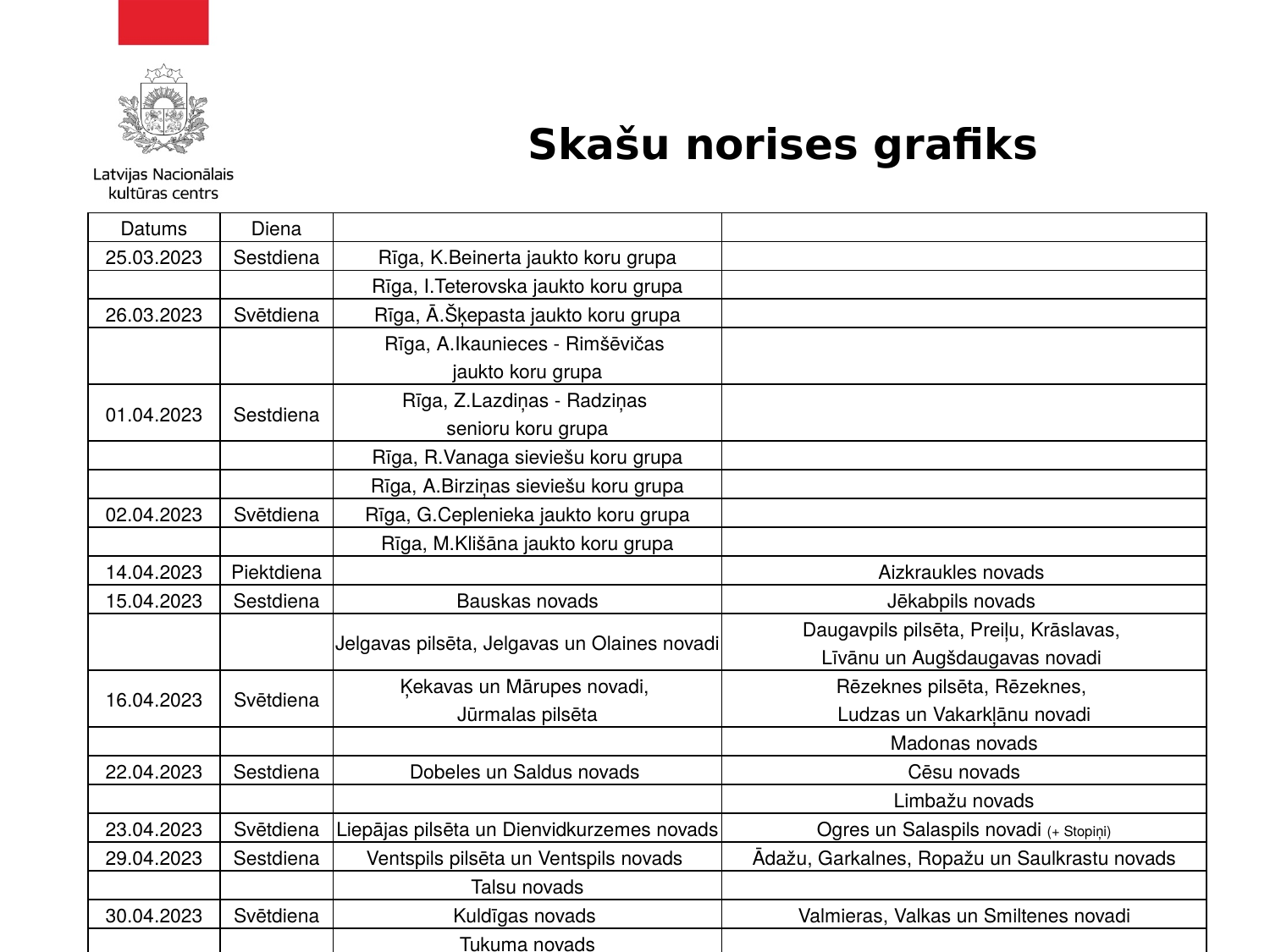

# Skašu norises grafiks
| Datums | Diena |  |  |
| --- | --- | --- | --- |
| 25.03.2023 | Sestdiena | Rīga, K.Beinerta jaukto koru grupa |  |
|  |  | Rīga, I.Teterovska jaukto koru grupa |  |
| 26.03.2023 | Svētdiena | Rīga, Ā.Šķepasta jaukto koru grupa |  |
|  |  | Rīga, A.Ikaunieces - Rimšēvičas jaukto koru grupa |  |
| 01.04.2023 | Sestdiena | Rīga, Z.Lazdiņas - Radziņas senioru koru grupa |  |
|  |  | Rīga, R.Vanaga sieviešu koru grupa |  |
|  |  | Rīga, A.Birziņas sieviešu koru grupa |  |
| 02.04.2023 | Svētdiena | Rīga, G.Ceplenieka jaukto koru grupa |  |
|  |  | Rīga, M.Klišāna jaukto koru grupa |  |
| 14.04.2023 | Piektdiena |  | Aizkraukles novads |
| 15.04.2023 | Sestdiena | Bauskas novads | Jēkabpils novads |
|  |  | Jelgavas pilsēta, Jelgavas un Olaines novadi | Daugavpils pilsēta, Preiļu, Krāslavas, Līvānu un Augšdaugavas novadi |
| 16.04.2023 | Svētdiena | Ķekavas un Mārupes novadi, Jūrmalas pilsēta | Rēzeknes pilsēta, Rēzeknes, Ludzas un Vakarkļānu novadi |
|  |  |  | Madonas novads |
| 22.04.2023 | Sestdiena | Dobeles un Saldus novads | Cēsu novads |
|  |  |  | Limbažu novads |
| 23.04.2023 | Svētdiena | Liepājas pilsēta un Dienvidkurzemes novads | Ogres un Salaspils novadi (+ Stopiņi) |
| 29.04.2023 | Sestdiena | Ventspils pilsēta un Ventspils novads | Ādažu, Garkalnes, Ropažu un Saulkrastu novads |
|  |  | Talsu novads |  |
| 30.04.2023 | Svētdiena | Kuldīgas novads | Valmieras, Valkas un Smiltenes novadi |
|  |  | Tukuma novads |  |
| 01.05.2023 | Pirmdiena |  | Alūksnes, Balvu un Gulbenes novadi |
| 06.05.2023 | Sestdiena | LATVIJAS VĪRU KORI |  |
| 07.05.2023 | Svētdiena | Ārvalstu latviešu kori (diaspora - video skate) |  |